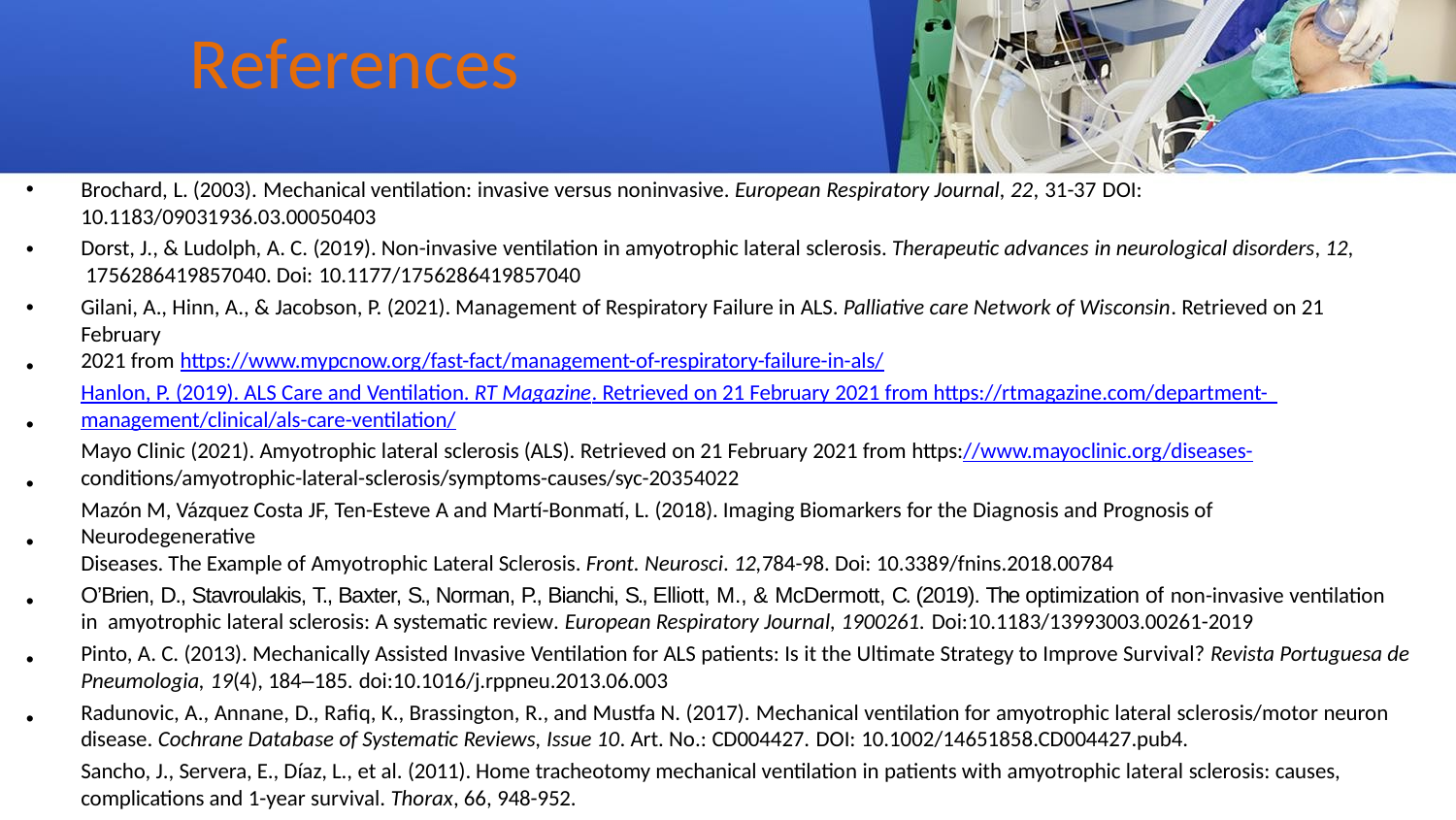

# References
Brochard, L. (2003). Mechanical ventilation: invasive versus noninvasive. European Respiratory Journal, 22, 31-37 DOI:
10.1183/09031936.03.00050403
Dorst, J., & Ludolph, A. C. (2019). Non-invasive ventilation in amyotrophic lateral sclerosis. Therapeutic advances in neurological disorders, 12,  1756286419857040. Doi: 10.1177/1756286419857040
Gilani, A., Hinn, A., & Jacobson, P. (2021). Management of Respiratory Failure in ALS. Palliative care Network of Wisconsin. Retrieved on 21 February
2021 from https://www.mypcnow.org/fast-fact/management-of-respiratory-failure-in-als/
Hanlon, P. (2019). ALS Care and Ventilation. RT Magazine. Retrieved on 21 February 2021 from https://rtmagazine.com/department-  management/clinical/als-care-ventilation/
Mayo Clinic (2021). Amyotrophic lateral sclerosis (ALS). Retrieved on 21 February 2021 from https://www.mayoclinic.org/diseases-
conditions/amyotrophic-lateral-sclerosis/symptoms-causes/syc-20354022
Mazón M, Vázquez Costa JF, Ten-Esteve A and Martí-Bonmatí, L. (2018). Imaging Biomarkers for the Diagnosis and Prognosis of Neurodegenerative
Diseases. The Example of Amyotrophic Lateral Sclerosis. Front. Neurosci. 12,784-98. Doi: 10.3389/fnins.2018.00784
O’Brien, D., Stavroulakis, T., Baxter, S., Norman, P., Bianchi, S., Elliott, M., & McDermott, C. (2019). The optimization of non-invasive ventilation in  amyotrophic lateral sclerosis: A systematic review. European Respiratory Journal, 1900261. Doi:10.1183/13993003.00261-2019
Pinto, A. C. (2013). Mechanically Assisted Invasive Ventilation for ALS patients: Is it the Ultimate Strategy to Improve Survival? Revista Portuguesa de  Pneumologia, 19(4), 184–185. doi:10.1016/j.rppneu.2013.06.003
Radunovic, A., Annane, D., Rafiq, K., Brassington, R., and Mustfa N. (2017). Mechanical ventilation for amyotrophic lateral sclerosis/motor neuron
disease. Cochrane Database of Systematic Reviews, Issue 10. Art. No.: CD004427. DOI: 10.1002/14651858.CD004427.pub4.
Sancho, J., Servera, E., Díaz, L., et al. (2011). Home tracheotomy mechanical ventilation in patients with amyotrophic lateral sclerosis: causes,
complications and 1-year survival. Thorax, 66, 948-952.
•
•
•
•
•
•
•
•
•